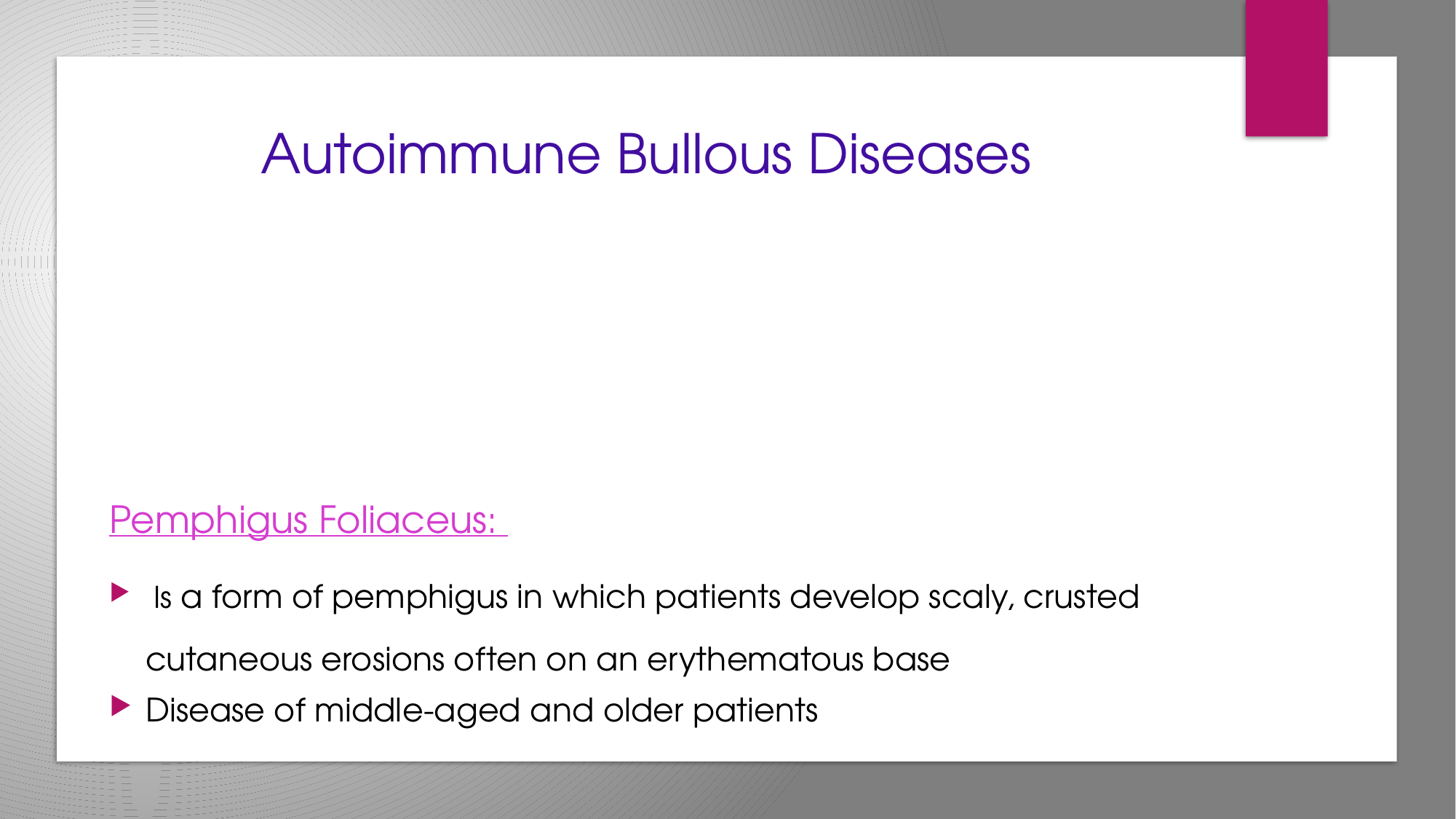

# Autoimmune Bullous Diseases

Pemphigus Foliaceus:
 Is a form of pemphigus in which patients develop scaly, crusted cutaneous erosions often on an erythematous base
Disease of middle-aged and older patients